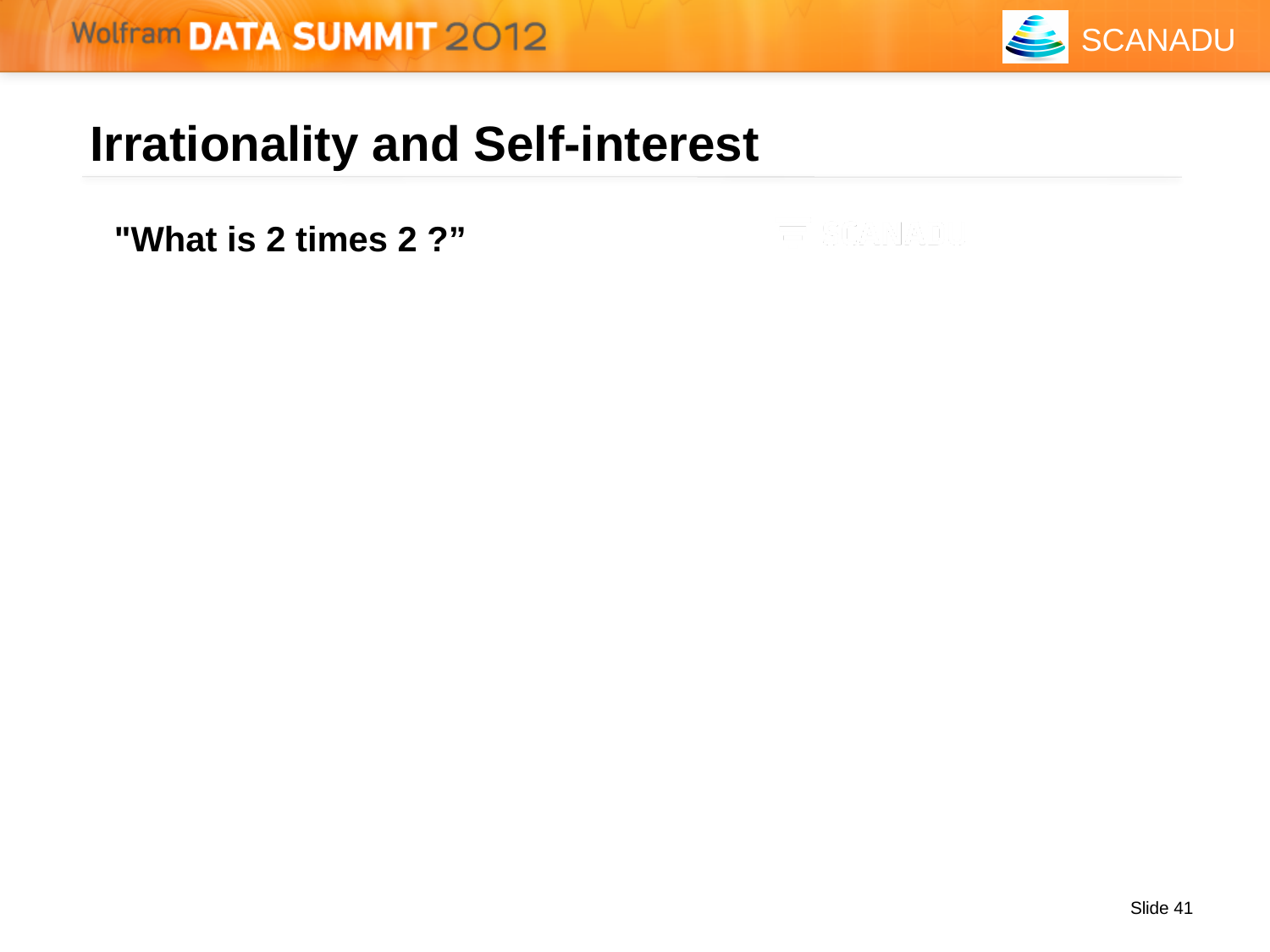

# Irrationality and Self-interest
"What is 2 times 2 ?”